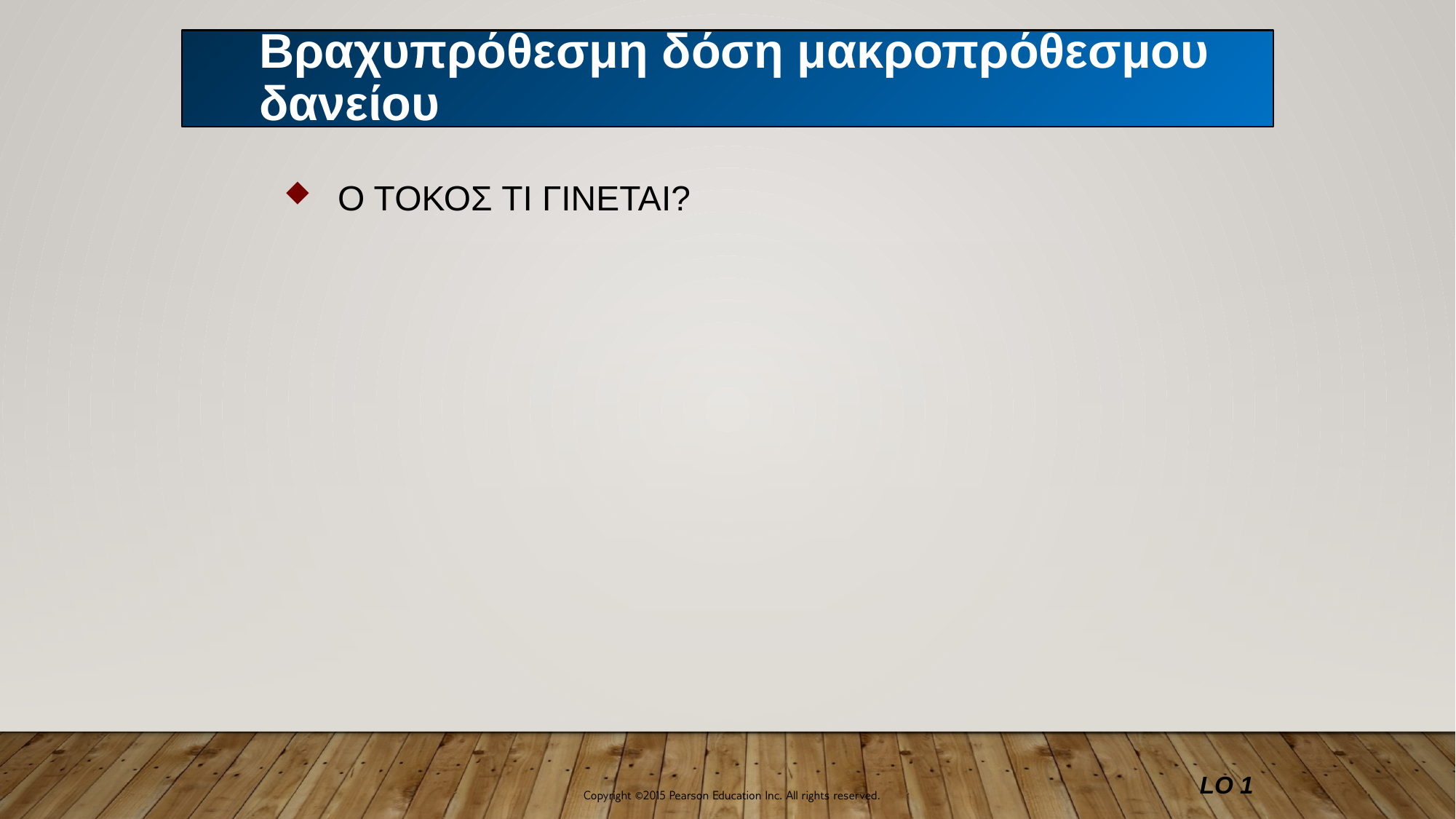

Βραχυπρόθεσμη δόση μακροπρόθεσμου δανείου
Ο ΤΟΚΟΣ ΤΙ ΓΙΝΕΤΑΙ?
LO 1
Copyright ©2015 Pearson Education Inc. All rights reserved.